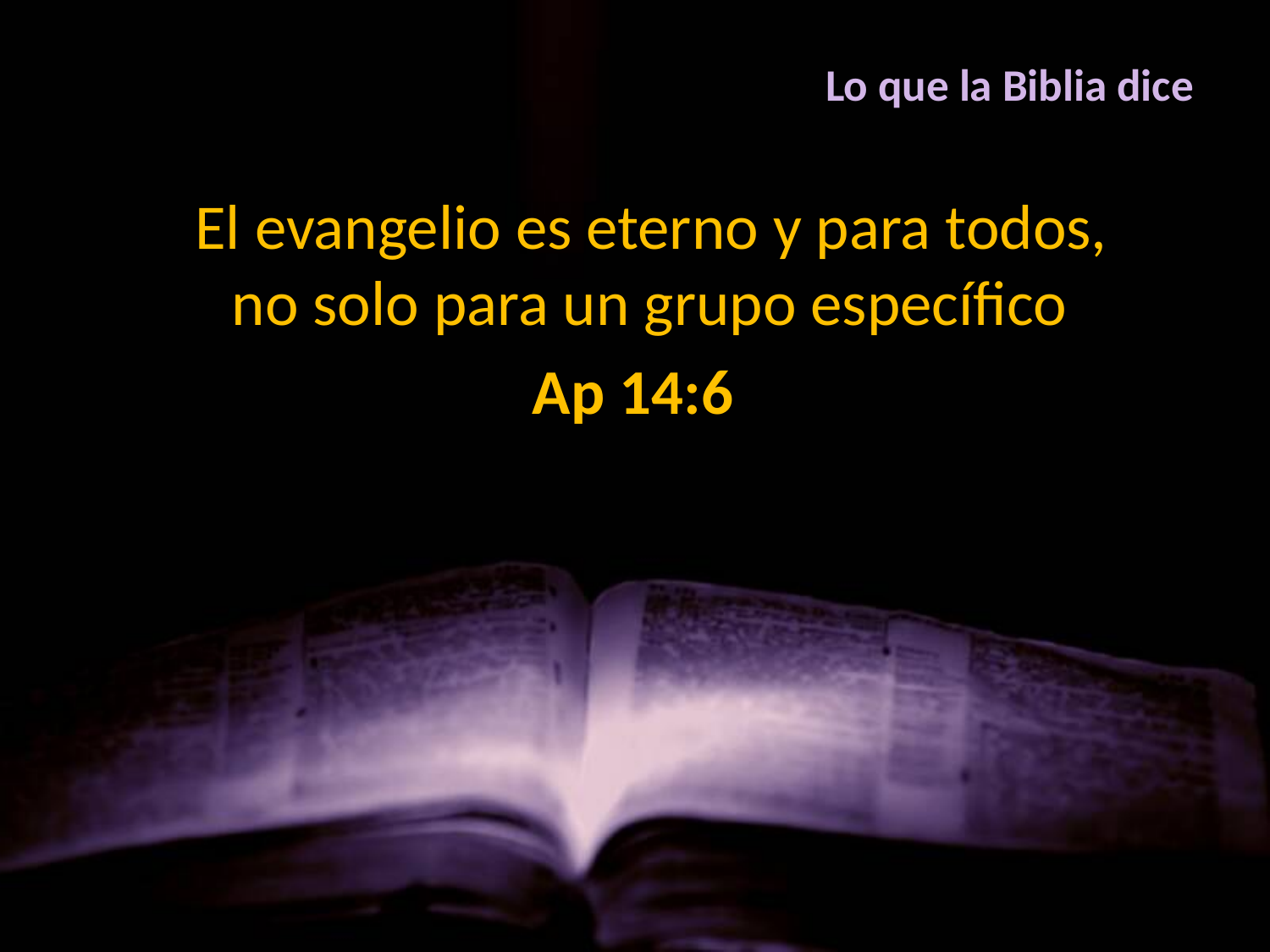

# Lo que la Biblia dice
  El evangelio es eterno y para todos, no solo para un grupo específico
Ap 14:6